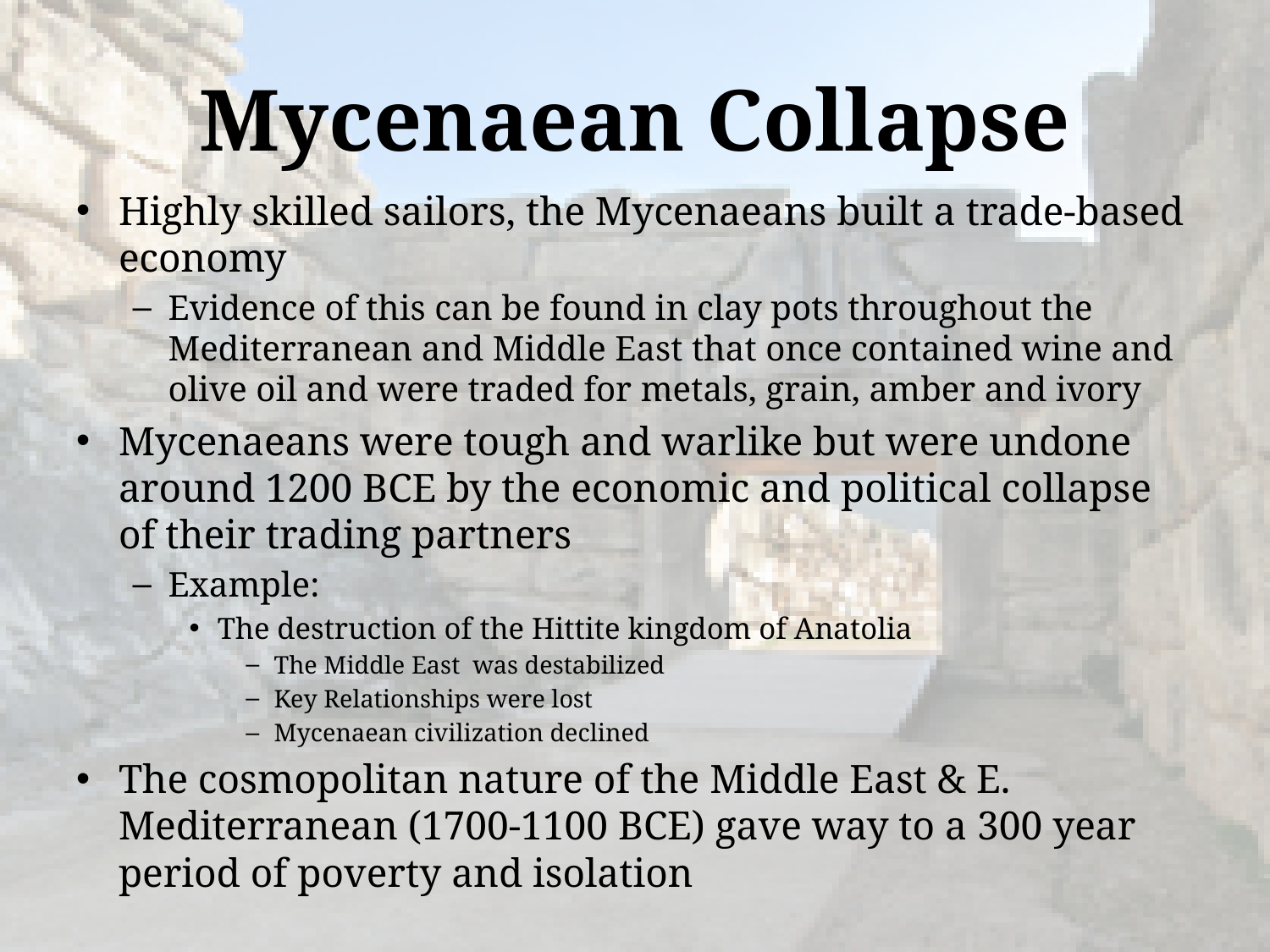

# Mycenaean Collapse
Highly skilled sailors, the Mycenaeans built a trade-based economy
Evidence of this can be found in clay pots throughout the Mediterranean and Middle East that once contained wine and olive oil and were traded for metals, grain, amber and ivory
Mycenaeans were tough and warlike but were undone around 1200 BCE by the economic and political collapse of their trading partners
Example:
The destruction of the Hittite kingdom of Anatolia
The Middle East  was destabilized
Key Relationships were lost
Mycenaean civilization declined
The cosmopolitan nature of the Middle East & E.  Mediterranean (1700-1100 BCE) gave way to a 300 year period of poverty and isolation